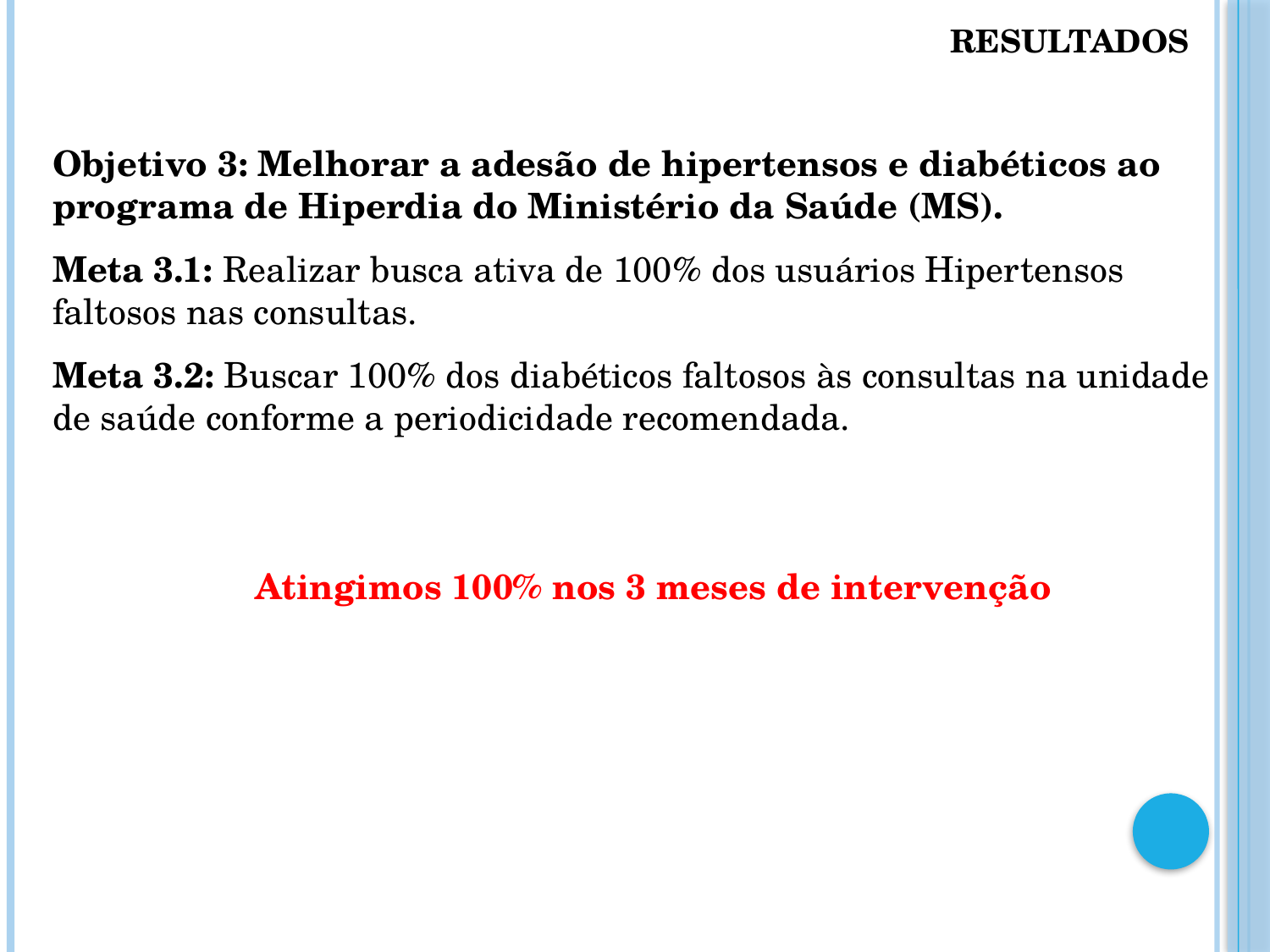

RESULTADOS
#

Objetivo 3: Melhorar a adesão de hipertensos e diabéticos ao programa de Hiperdia do Ministério da Saúde (MS).
Meta 3.1: Realizar busca ativa de 100% dos usuários Hipertensos faltosos nas consultas.
Meta 3.2: Buscar 100% dos diabéticos faltosos às consultas na unidade de saúde conforme a periodicidade recomendada.

Atingimos 100% nos 3 meses de intervenção